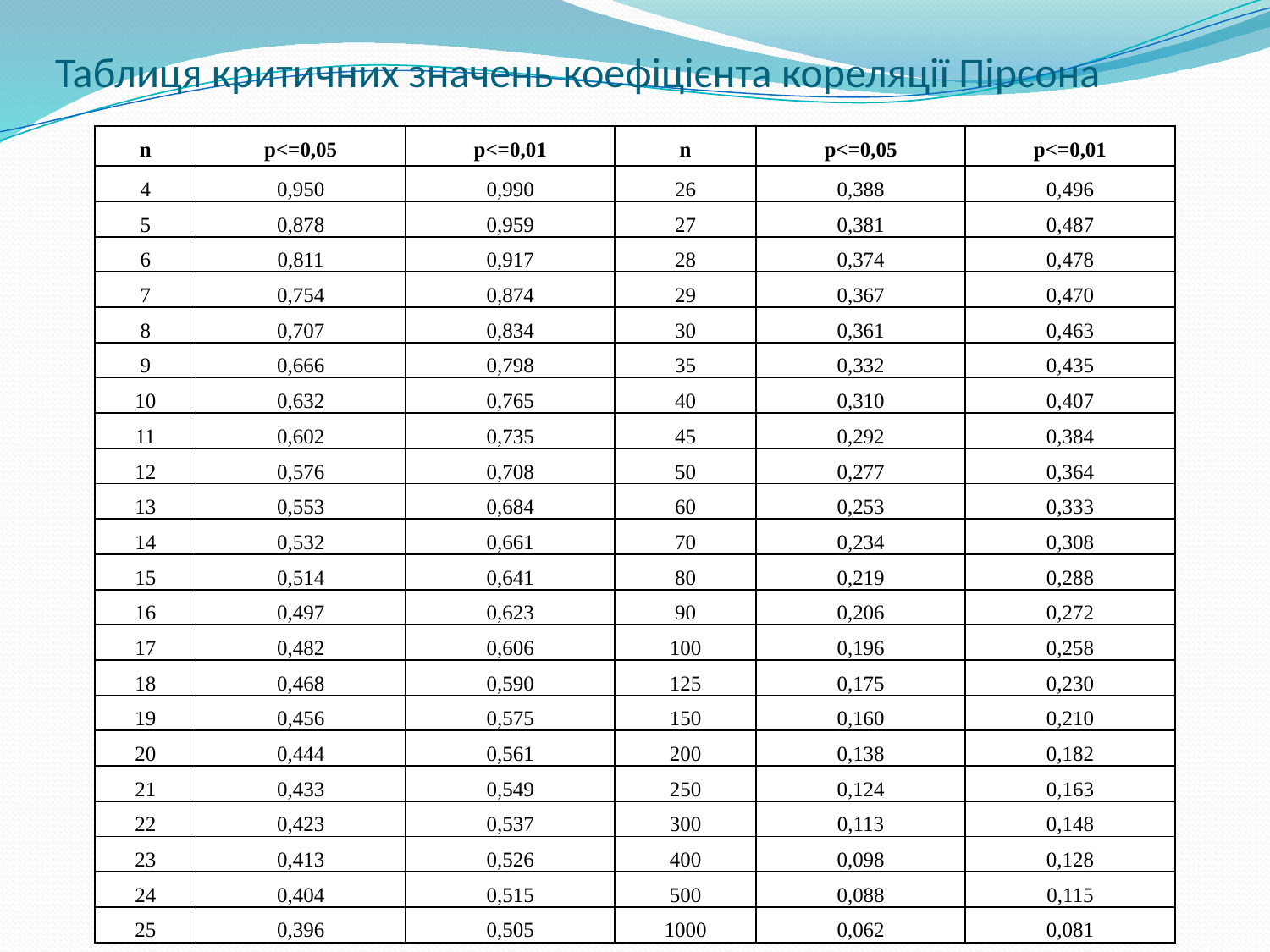

# Таблиця критичних значень коефіцієнта кореляції Пірсона
| n | p<=0,05 | p<=0,01 | n | p<=0,05 | p<=0,01 |
| --- | --- | --- | --- | --- | --- |
| 4 | 0,950 | 0,990 | 26 | 0,388 | 0,496 |
| 5 | 0,878 | 0,959 | 27 | 0,381 | 0,487 |
| 6 | 0,811 | 0,917 | 28 | 0,374 | 0,478 |
| 7 | 0,754 | 0,874 | 29 | 0,367 | 0,470 |
| 8 | 0,707 | 0,834 | 30 | 0,361 | 0,463 |
| 9 | 0,666 | 0,798 | 35 | 0,332 | 0,435 |
| 10 | 0,632 | 0,765 | 40 | 0,310 | 0,407 |
| 11 | 0,602 | 0,735 | 45 | 0,292 | 0,384 |
| 12 | 0,576 | 0,708 | 50 | 0,277 | 0,364 |
| 13 | 0,553 | 0,684 | 60 | 0,253 | 0,333 |
| 14 | 0,532 | 0,661 | 70 | 0,234 | 0,308 |
| 15 | 0,514 | 0,641 | 80 | 0,219 | 0,288 |
| 16 | 0,497 | 0,623 | 90 | 0,206 | 0,272 |
| 17 | 0,482 | 0,606 | 100 | 0,196 | 0,258 |
| 18 | 0,468 | 0,590 | 125 | 0,175 | 0,230 |
| 19 | 0,456 | 0,575 | 150 | 0,160 | 0,210 |
| 20 | 0,444 | 0,561 | 200 | 0,138 | 0,182 |
| 21 | 0,433 | 0,549 | 250 | 0,124 | 0,163 |
| 22 | 0,423 | 0,537 | 300 | 0,113 | 0,148 |
| 23 | 0,413 | 0,526 | 400 | 0,098 | 0,128 |
| 24 | 0,404 | 0,515 | 500 | 0,088 | 0,115 |
| 25 | 0,396 | 0,505 | 1000 | 0,062 | 0,081 |